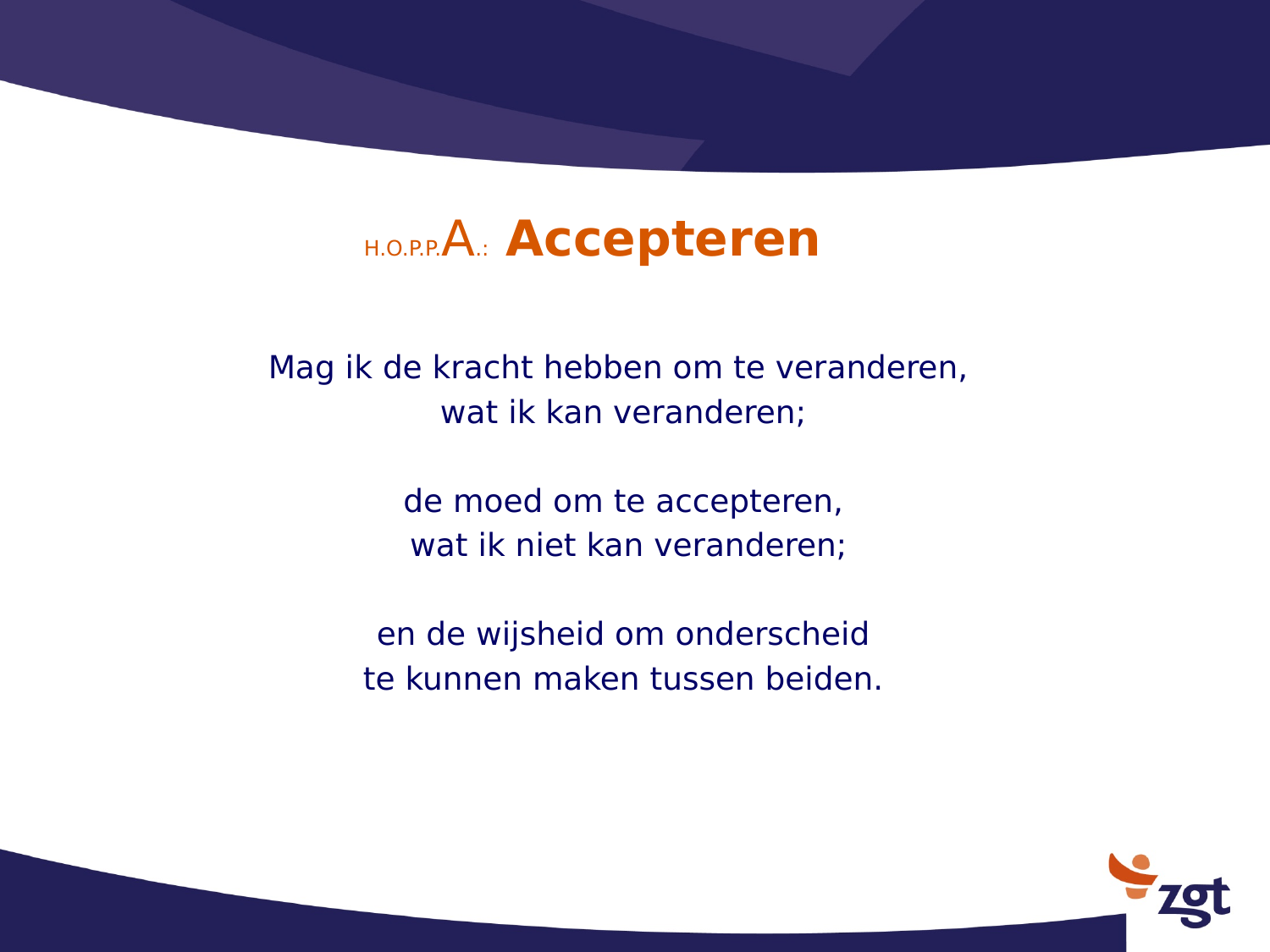

# H.O.P.P.A.: Accepteren

Mag ik de kracht hebben om te veranderen,
wat ik kan veranderen;

de moed om te accepteren,
 wat ik niet kan veranderen;

en de wijsheid om onderscheid
te kunnen maken tussen beiden.